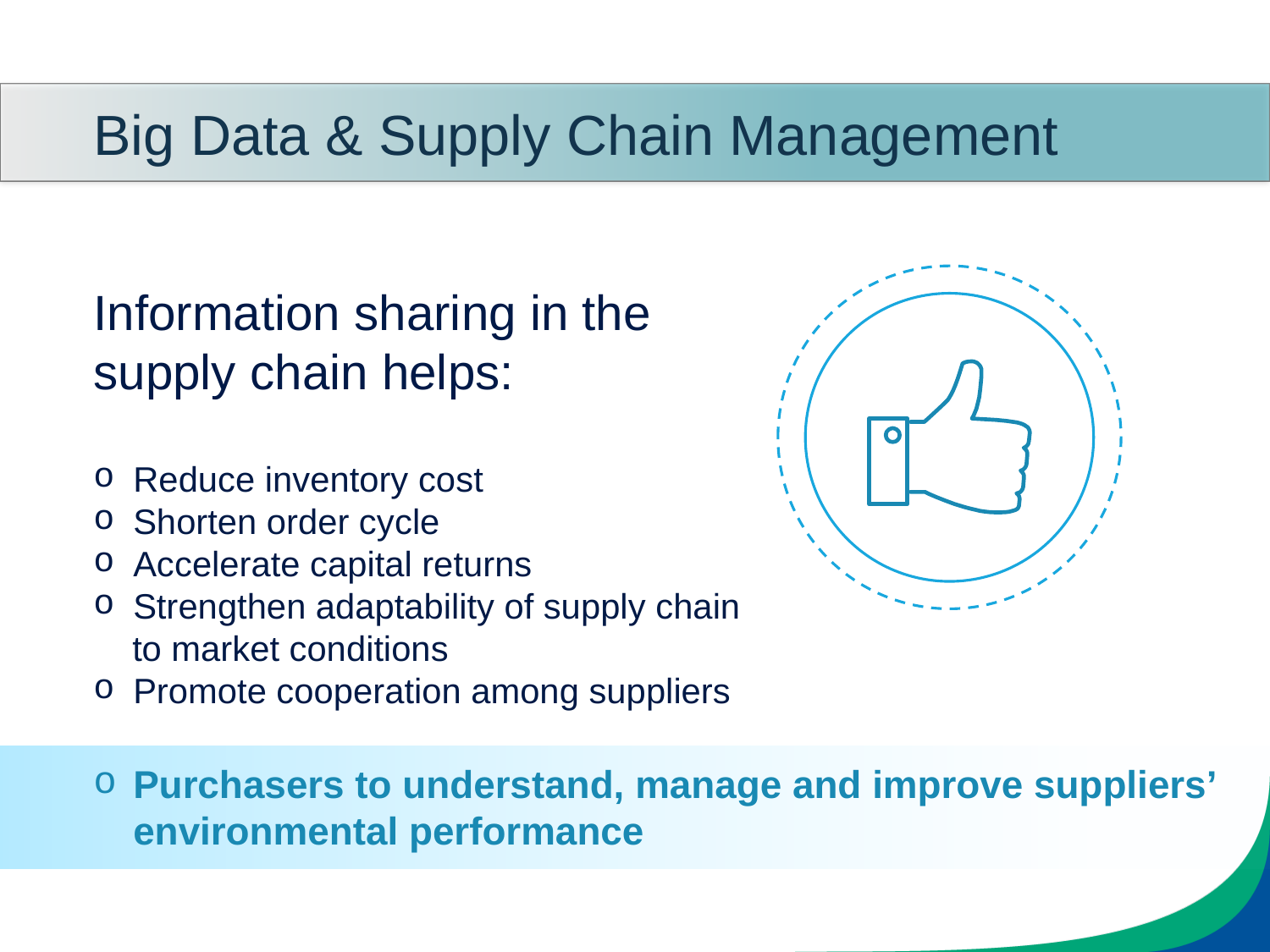

Big Data & Supply Chain Management

Information sharing in the supply chain helps:

Reduce inventory cost
Shorten order cycle
Accelerate capital returns
Strengthen adaptability of supply chain
    to market conditions
Promote cooperation among suppliers

Purchasers to understand, manage and improve suppliers’ environmental performance